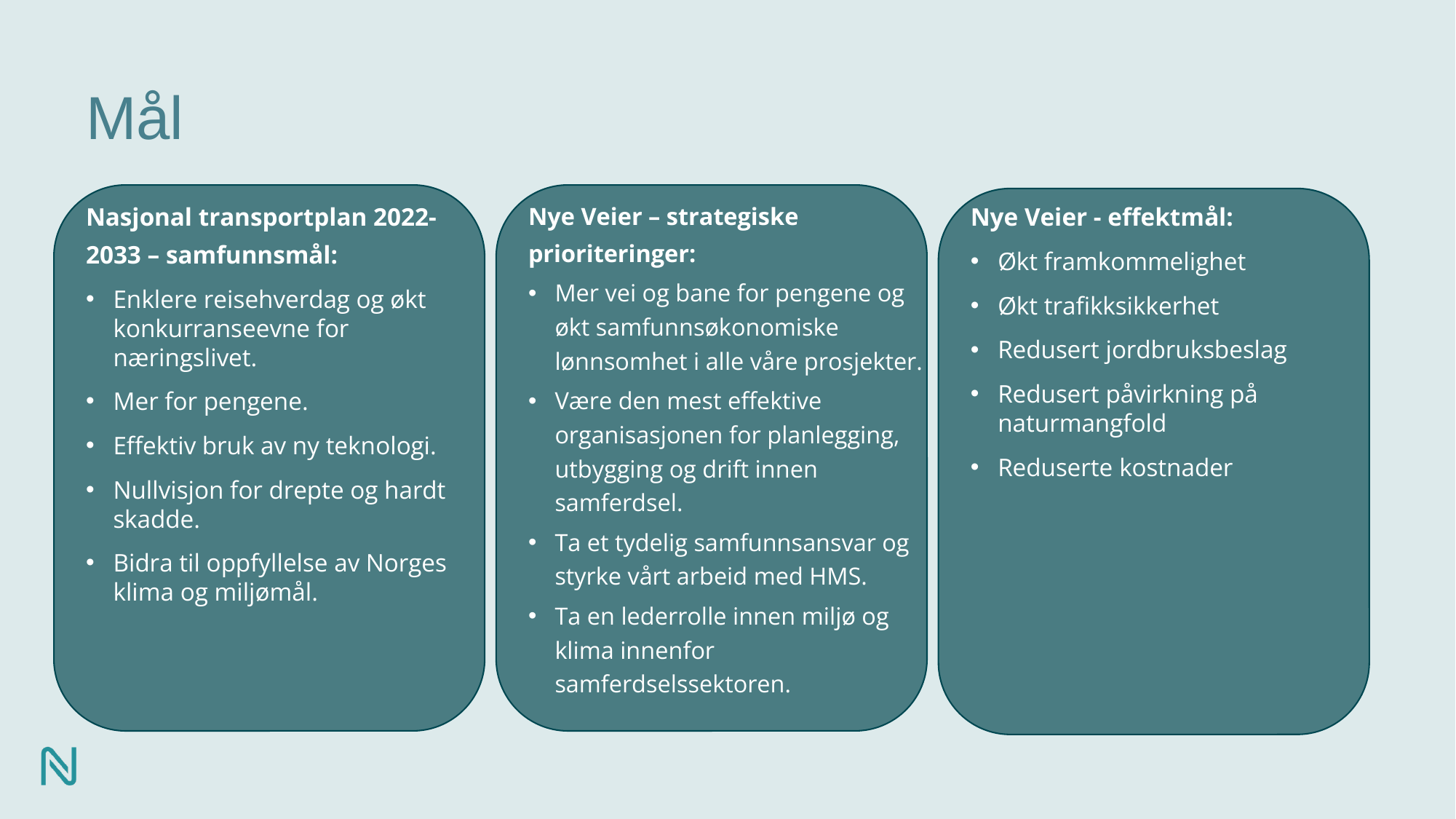

# Mål

Nye Veier – strategiske prioriteringer:
Mer vei og bane for pengene og økt samfunnsøkonomiske lønnsomhet i alle våre prosjekter.
Være den mest effektive organisasjonen for planlegging, utbygging og drift innen samferdsel.
Ta et tydelig samfunnsansvar og styrke vårt arbeid med HMS.
Ta en lederrolle innen miljø og klima innenfor samferdselssektoren.

Nye Veier - effektmål:
Økt framkommelighet
Økt trafikksikkerhet
Redusert jordbruksbeslag
Redusert påvirkning på naturmangfold
Reduserte kostnader
Nasjonal transportplan 2022-2033 – samfunnsmål:
Enklere reisehverdag og økt konkurranseevne for næringslivet.
Mer for pengene.
Effektiv bruk av ny teknologi.
Nullvisjon for drepte og hardt skadde.
Bidra til oppfyllelse av Norges klima og miljømål.